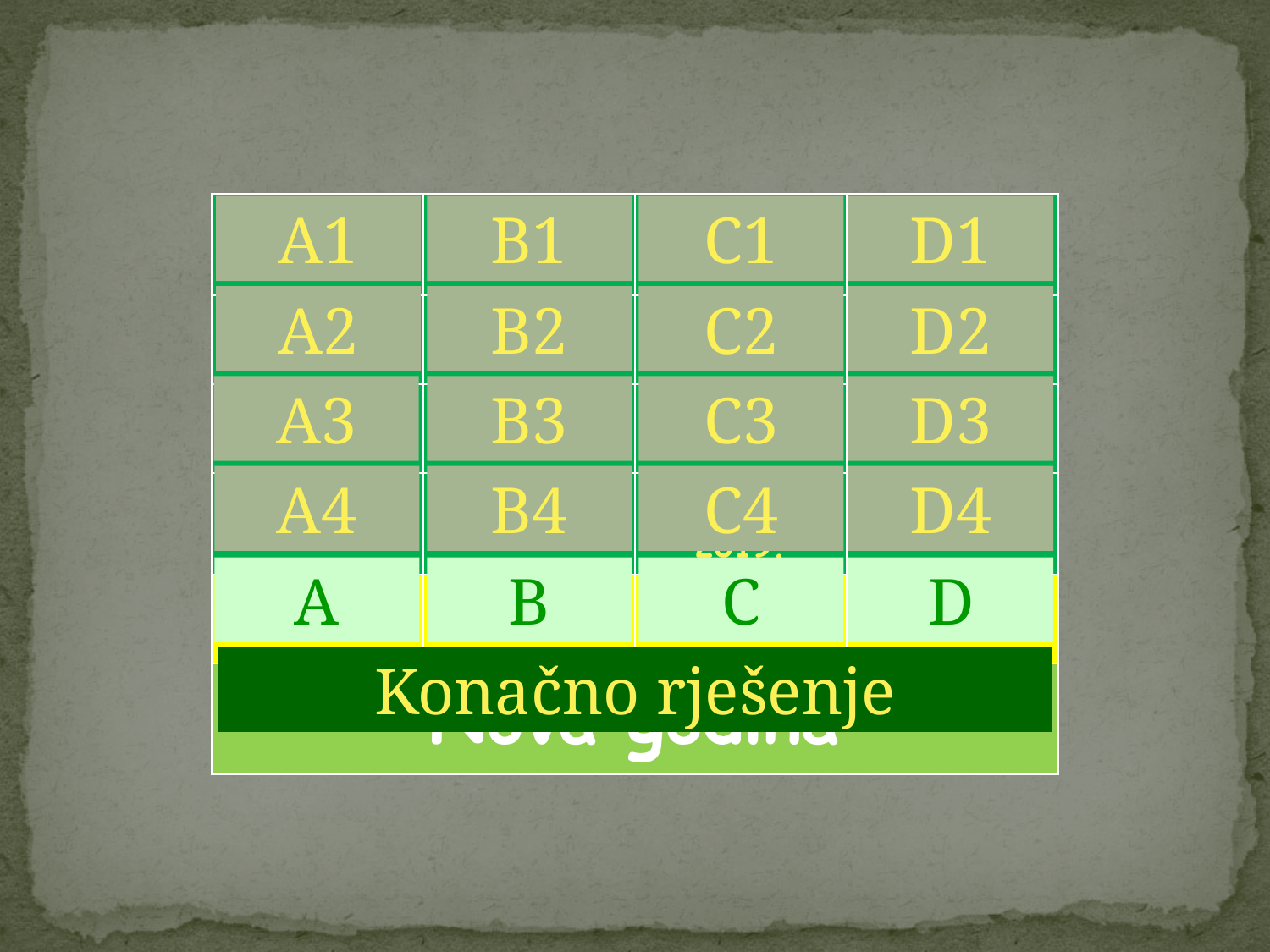

| Dječji | Prvi dan | Najsretnija do sad | Silvestrovo |
| --- | --- | --- | --- |
| Mjehurići | Mamurluk | Nove odluke | Vatromet |
| Pjenušavo | Datum | 365 dana | Kolači |
| Čep | Repriza | Prethodnik 2019. | Praščić |
| Šampanjac | 1. siječnja | 2018. | Proslava |
| Nova godina |  |  |  |
A1
B1
C1
D1
A2
B2
C2
D2
A3
B3
C3
D3
A4
B4
C4
D4
A
B
C
D
Konačno rješenje